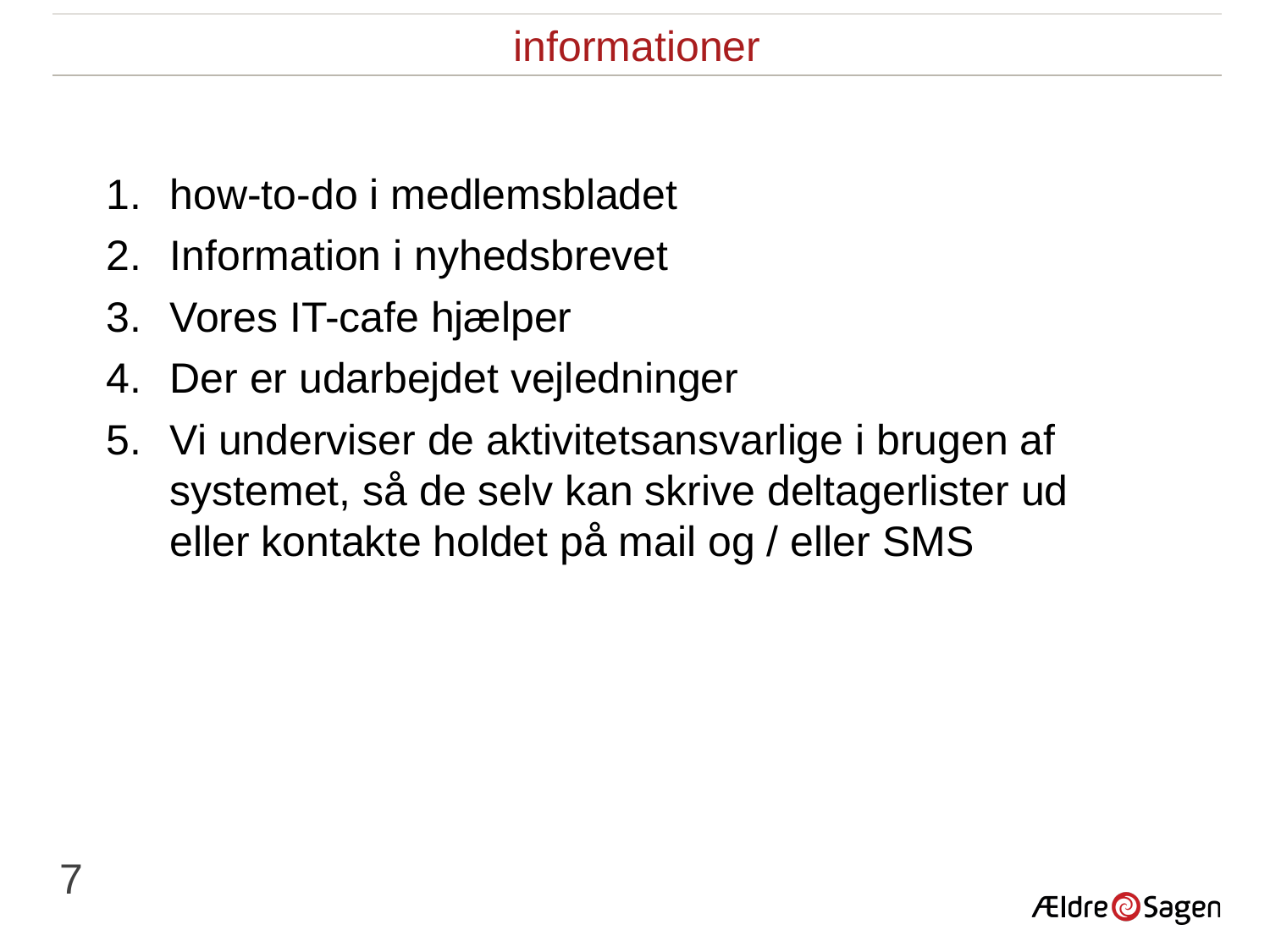

informationer
how-to-do i medlemsbladet
Information i nyhedsbrevet
Vores IT-cafe hjælper
Der er udarbejdet vejledninger
Vi underviser de aktivitetsansvarlige i brugen af systemet, så de selv kan skrive deltagerlister ud eller kontakte holdet på mail og / eller SMS
7